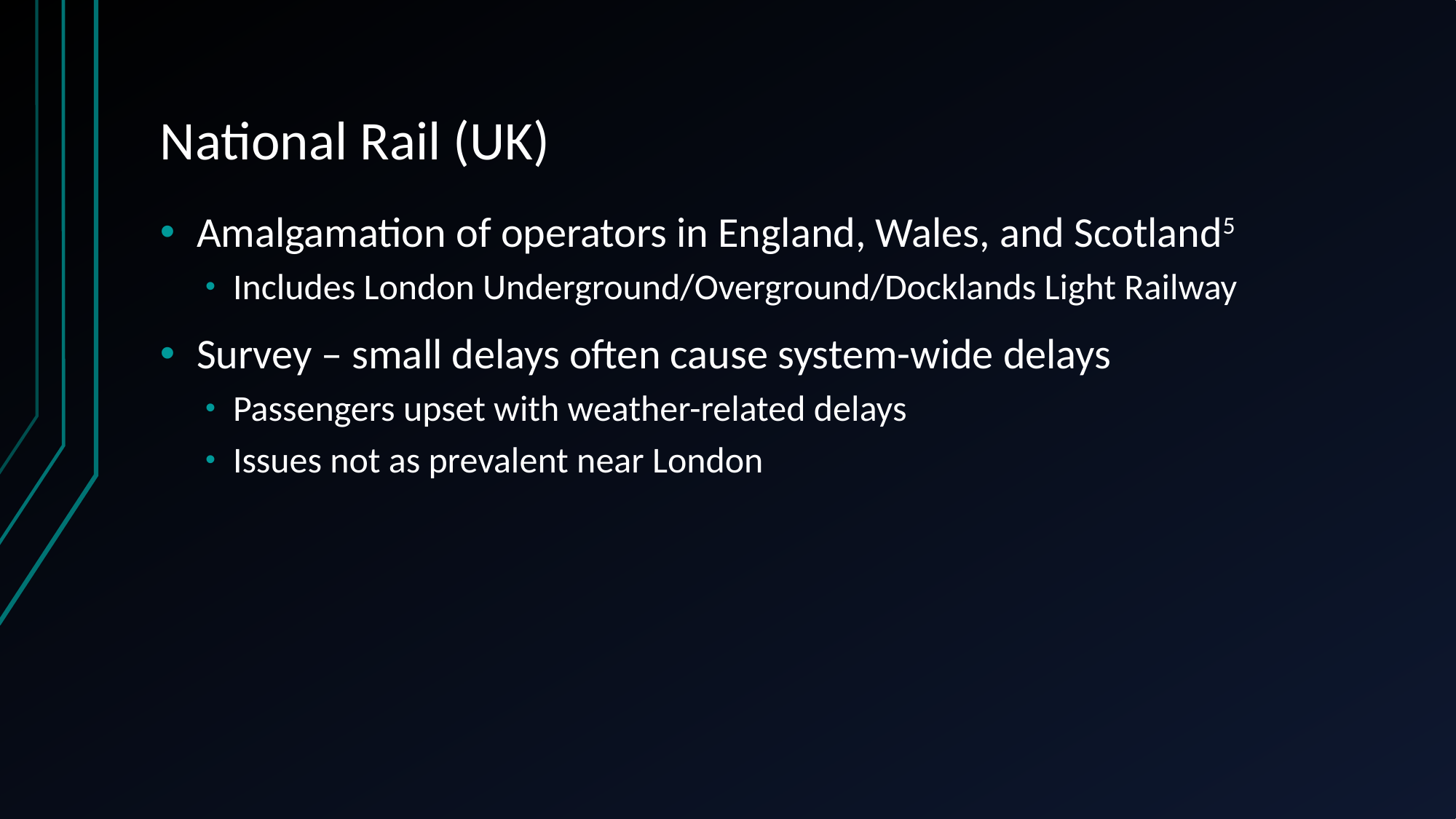

# National Rail (UK)
Amalgamation of operators in England, Wales, and Scotland5
Includes London Underground/Overground/Docklands Light Railway
Survey – small delays often cause system-wide delays
Passengers upset with weather-related delays
Issues not as prevalent near London